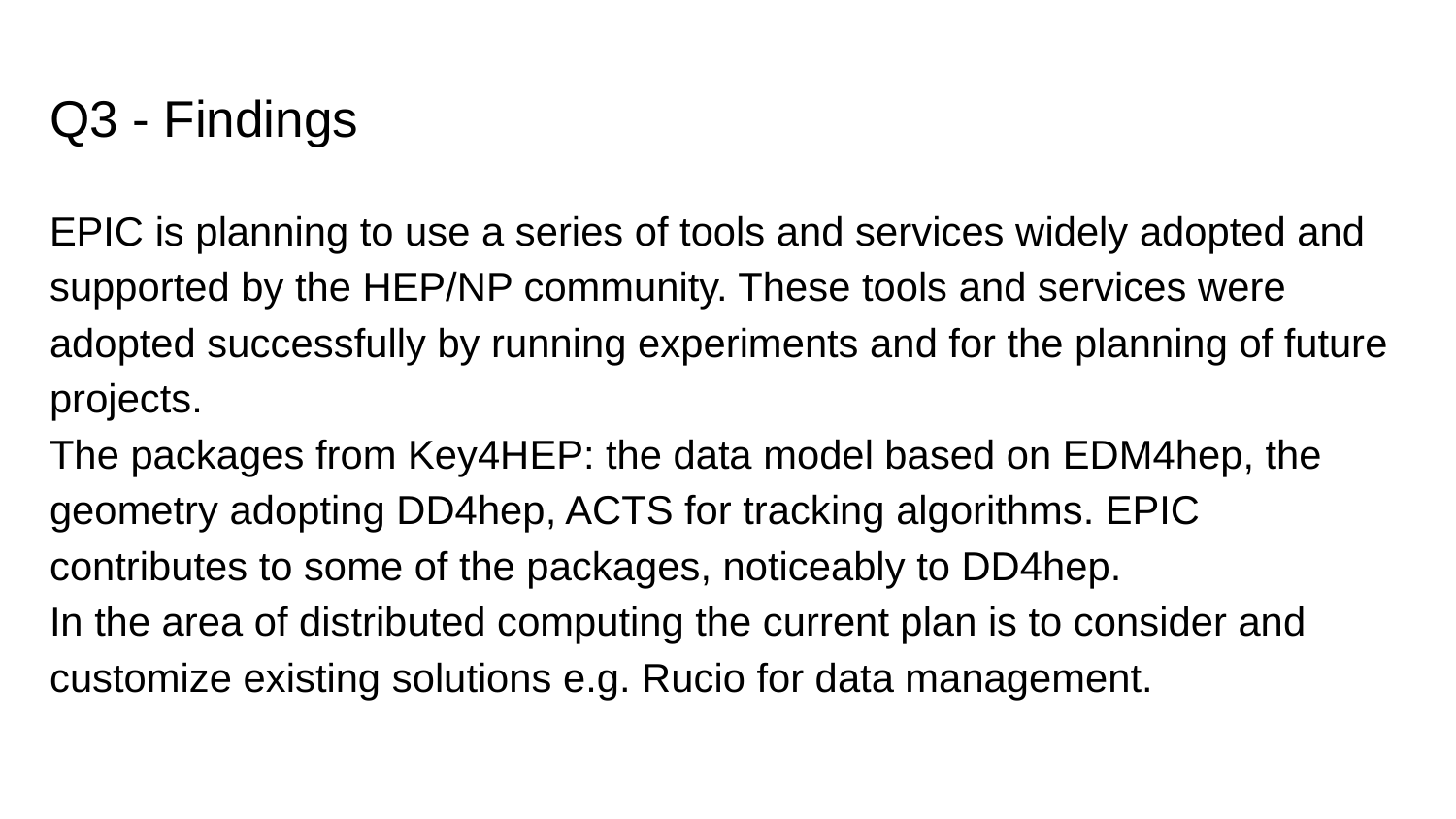

# Q3 - Findings
EPIC is planning to use a series of tools and services widely adopted and supported by the HEP/NP community. These tools and services were adopted successfully by running experiments and for the planning of future projects.
The packages from Key4HEP: the data model based on EDM4hep, the geometry adopting DD4hep, ACTS for tracking algorithms. EPIC contributes to some of the packages, noticeably to DD4hep.
In the area of distributed computing the current plan is to consider and customize existing solutions e.g. Rucio for data management.